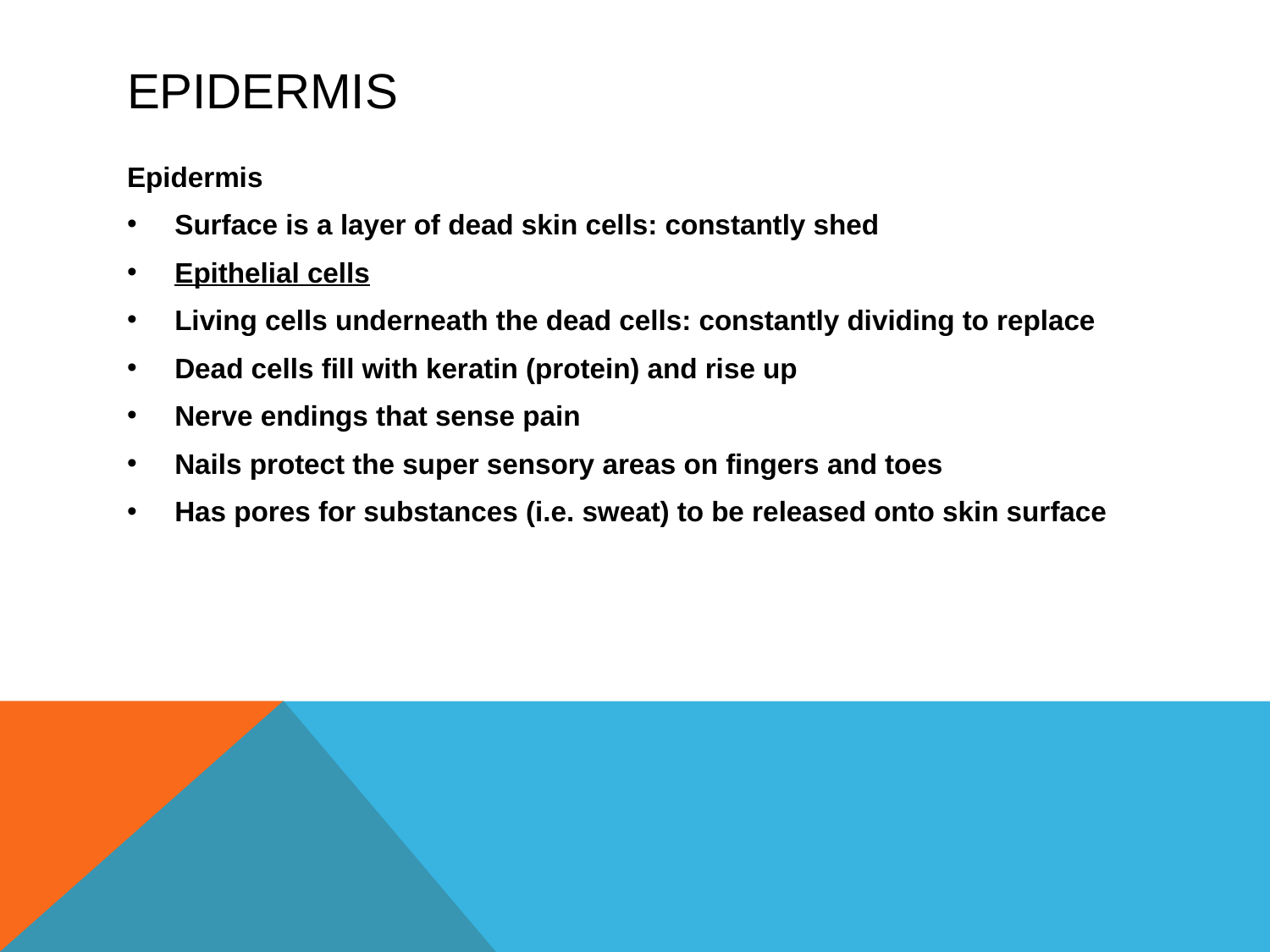

# epidermis
Epidermis
Surface is a layer of dead skin cells: constantly shed
Epithelial cells
Living cells underneath the dead cells: constantly dividing to replace
Dead cells fill with keratin (protein) and rise up
Nerve endings that sense pain
Nails protect the super sensory areas on fingers and toes
Has pores for substances (i.e. sweat) to be released onto skin surface